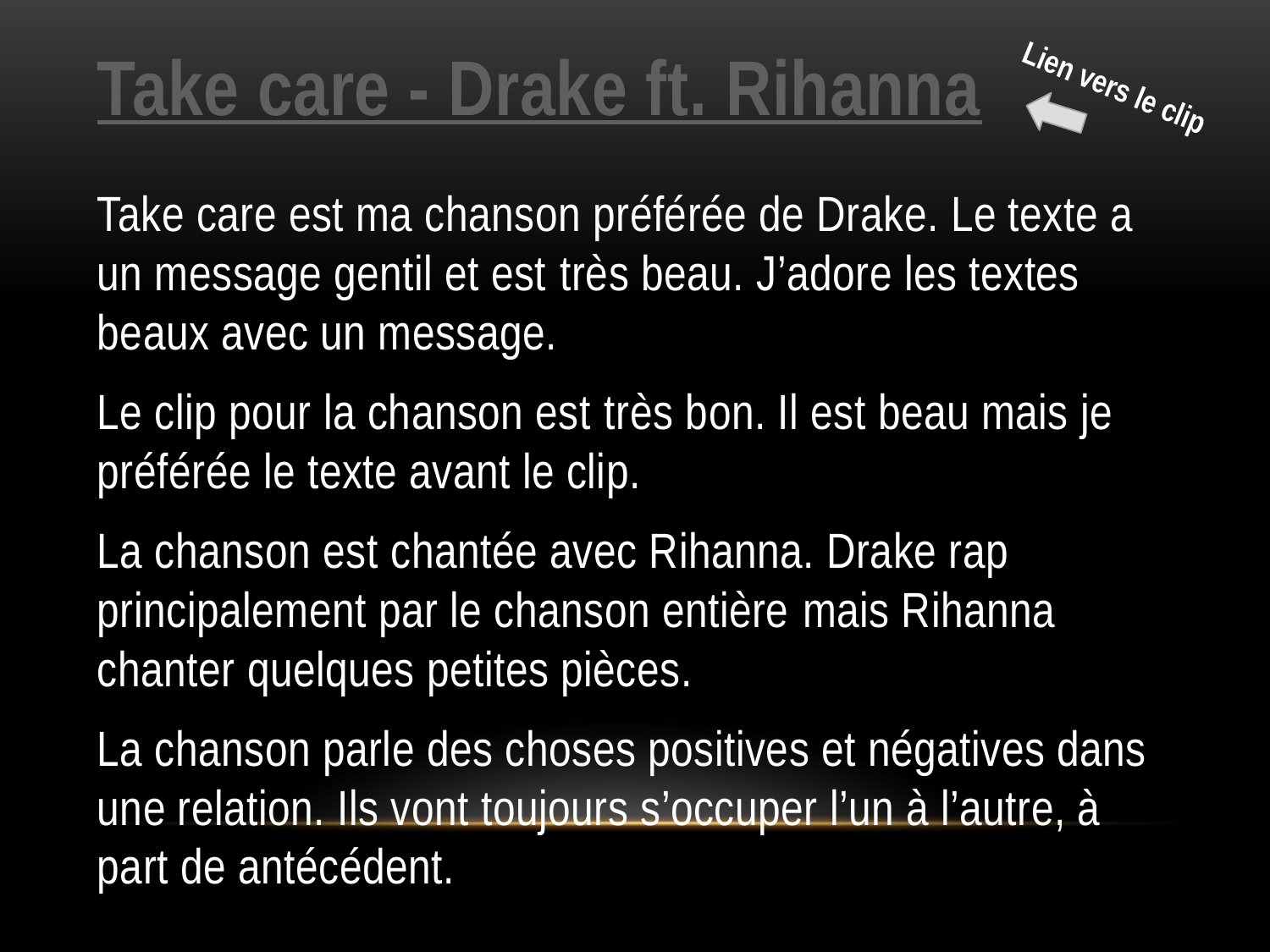

# Take care - Drake ft. Rihanna
Lien vers le clip

Take care est ma chanson préférée de Drake. Le texte a un message gentil et est très beau. J’adore les textes beaux avec un message.
Le clip pour la chanson est très bon. Il est beau mais je préférée le texte avant le clip.
La chanson est chantée avec Rihanna. Drake rap principalement par le chanson entière mais Rihanna chanter quelques petites pièces.
La chanson parle des choses positives et négatives dans une relation. Ils vont toujours s’occuper l’un à l’autre, à part de antécédent.